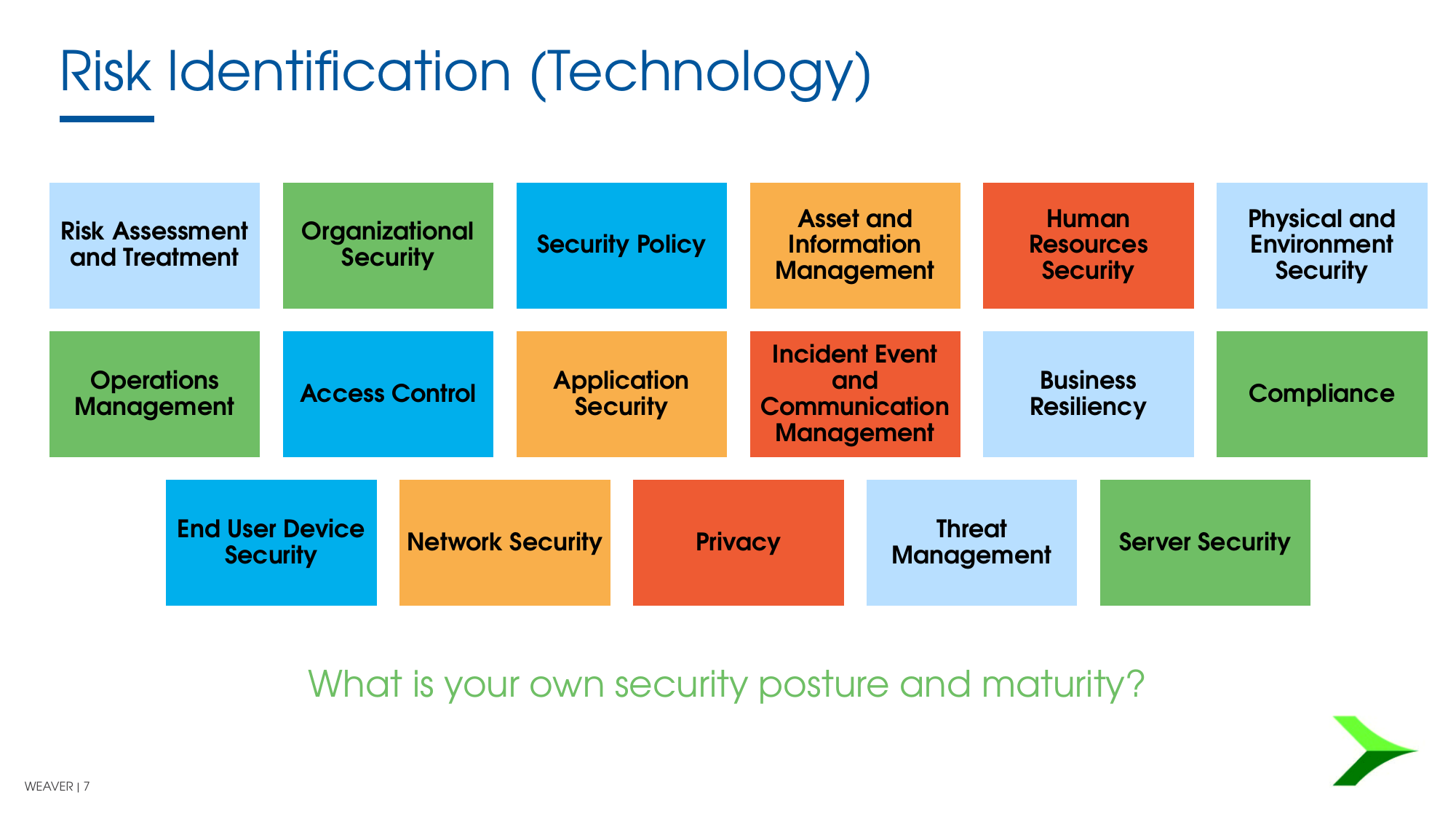

Risk Identification (Technology)
Risk Assessment and Treatment
Organizational Security
Security Policy
Asset and Information Management
Human Resources Security
Physical and Environment Security
Operations Management
Access Control
Application Security
Incident Event and Communication Management
Business Resiliency
Compliance
End User Device Security
Network Security
Privacy
Threat Management
Server Security
What is your own security posture and maturity?